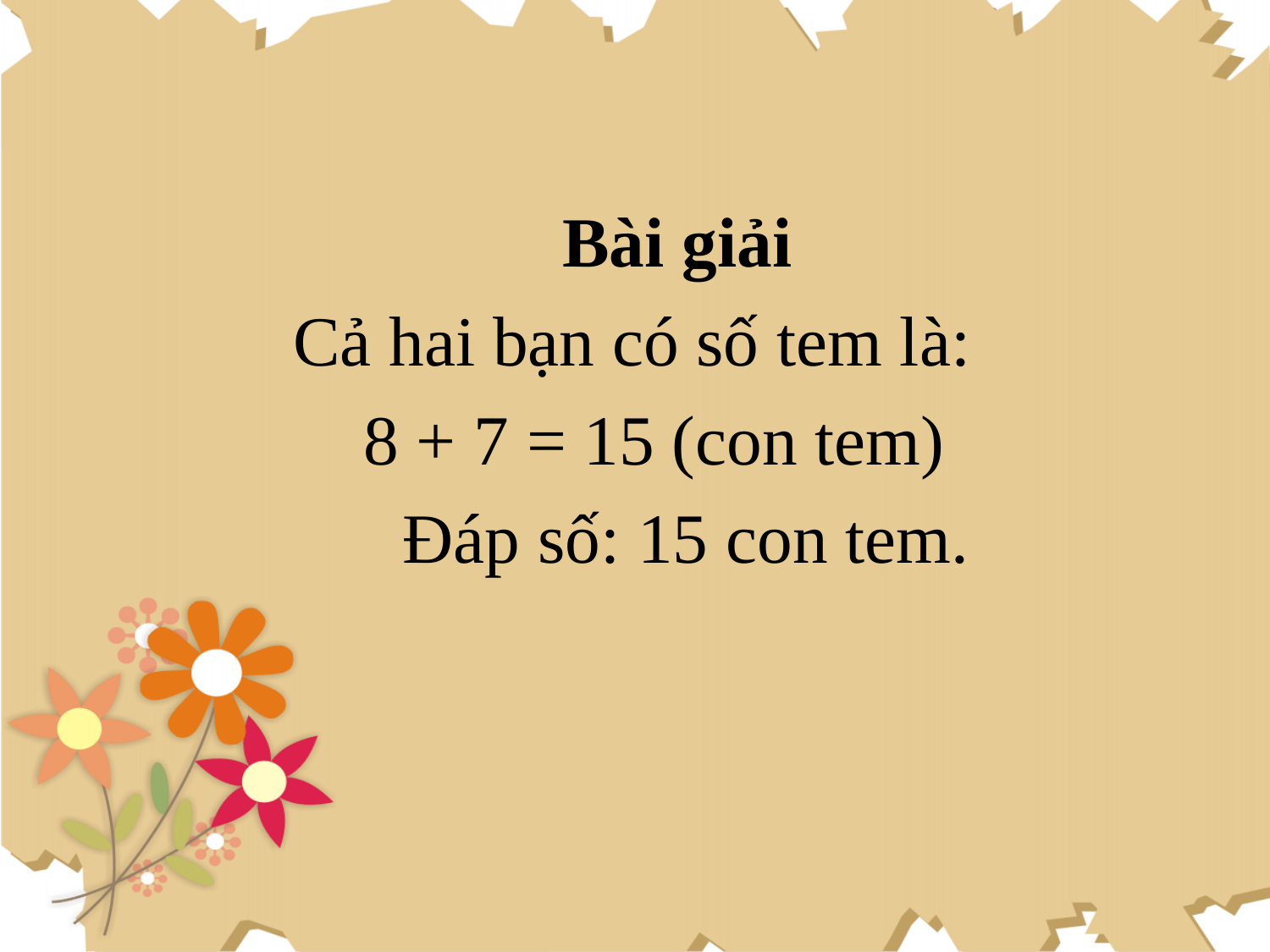

Bài giải
		Cả hai bạn có số tem là:
		    8 + 7 = 15 (con tem)
 Đáp số: 15 con tem.